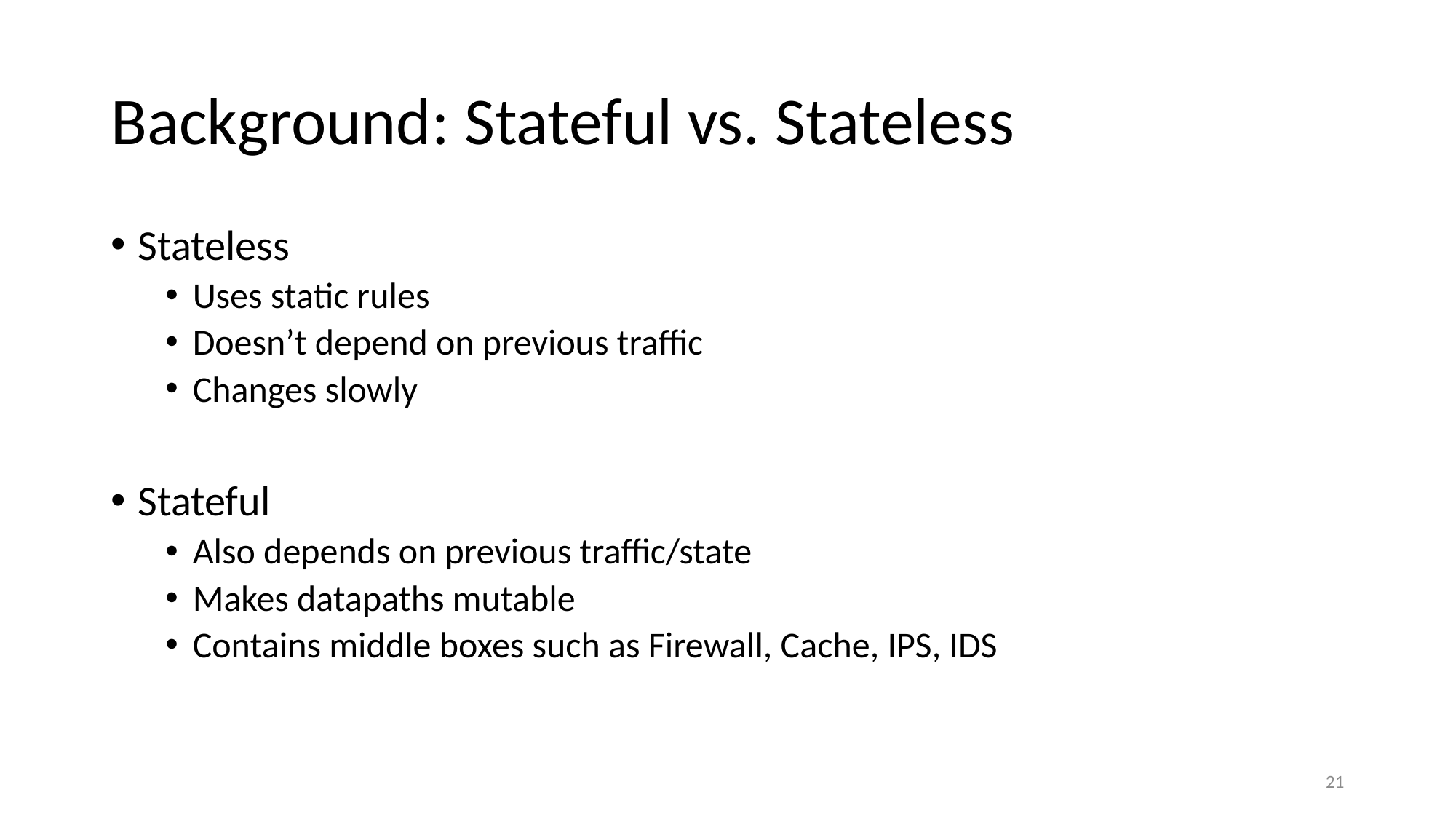

Background: Stateful vs. Stateless
Stateless
Uses static rules
Doesn’t depend on previous traffic
Changes slowly

Stateful
Also depends on previous traffic/state
Makes datapaths mutable
Contains middle boxes such as Firewall, Cache, IPS, IDS
21